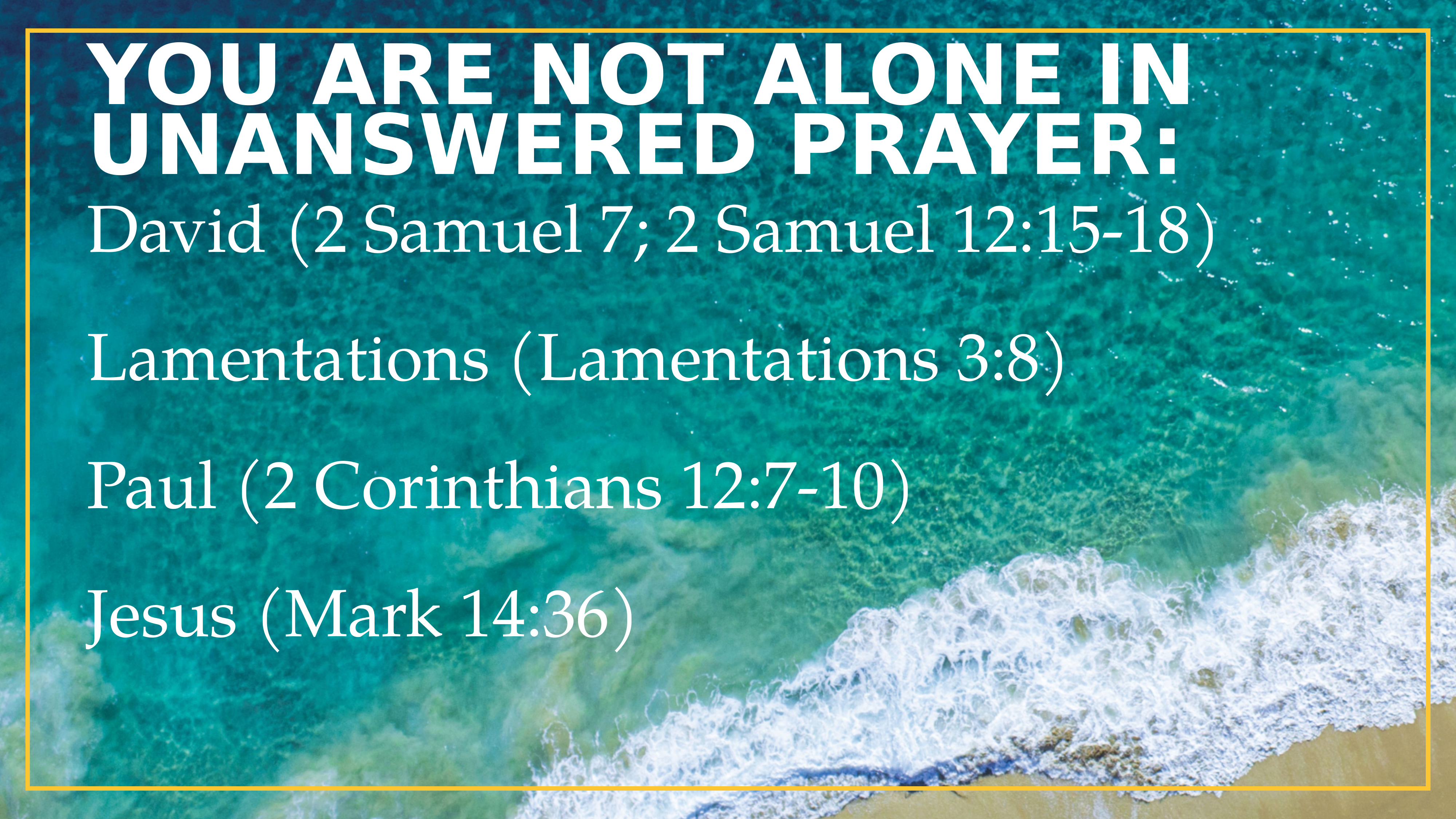

# You are not alone in Unanswered prayer:
David (2 Samuel 7; 2 Samuel 12:15-18)

Lamentations (Lamentations 3:8)

Paul (2 Corinthians 12:7-10)

Jesus (Mark 14:36)